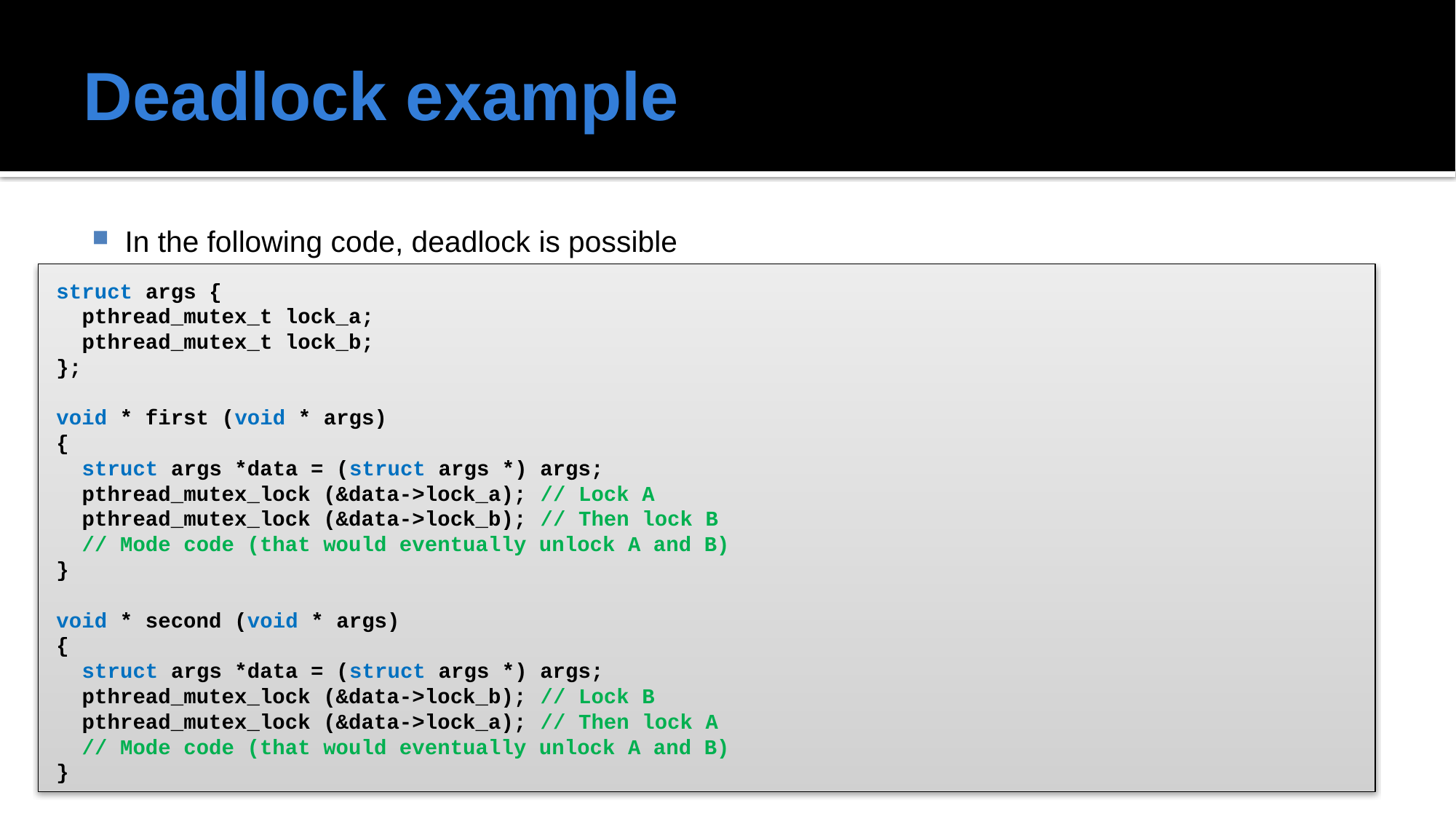

# Deadlock example
In the following code, deadlock is possible
struct args {
  pthread_mutex_t lock_a;
  pthread_mutex_t lock_b;
};

void * first (void * args)
{
  struct args *data = (struct args *) args;
  pthread_mutex_lock (&data->lock_a); // Lock A
  pthread_mutex_lock (&data->lock_b); // Then lock B
  // Mode code (that would eventually unlock A and B)
}

void * second (void * args)
{
  struct args *data = (struct args *) args;
  pthread_mutex_lock (&data->lock_b); // Lock B
  pthread_mutex_lock (&data->lock_a); // Then lock A
  // Mode code (that would eventually unlock A and B)
}